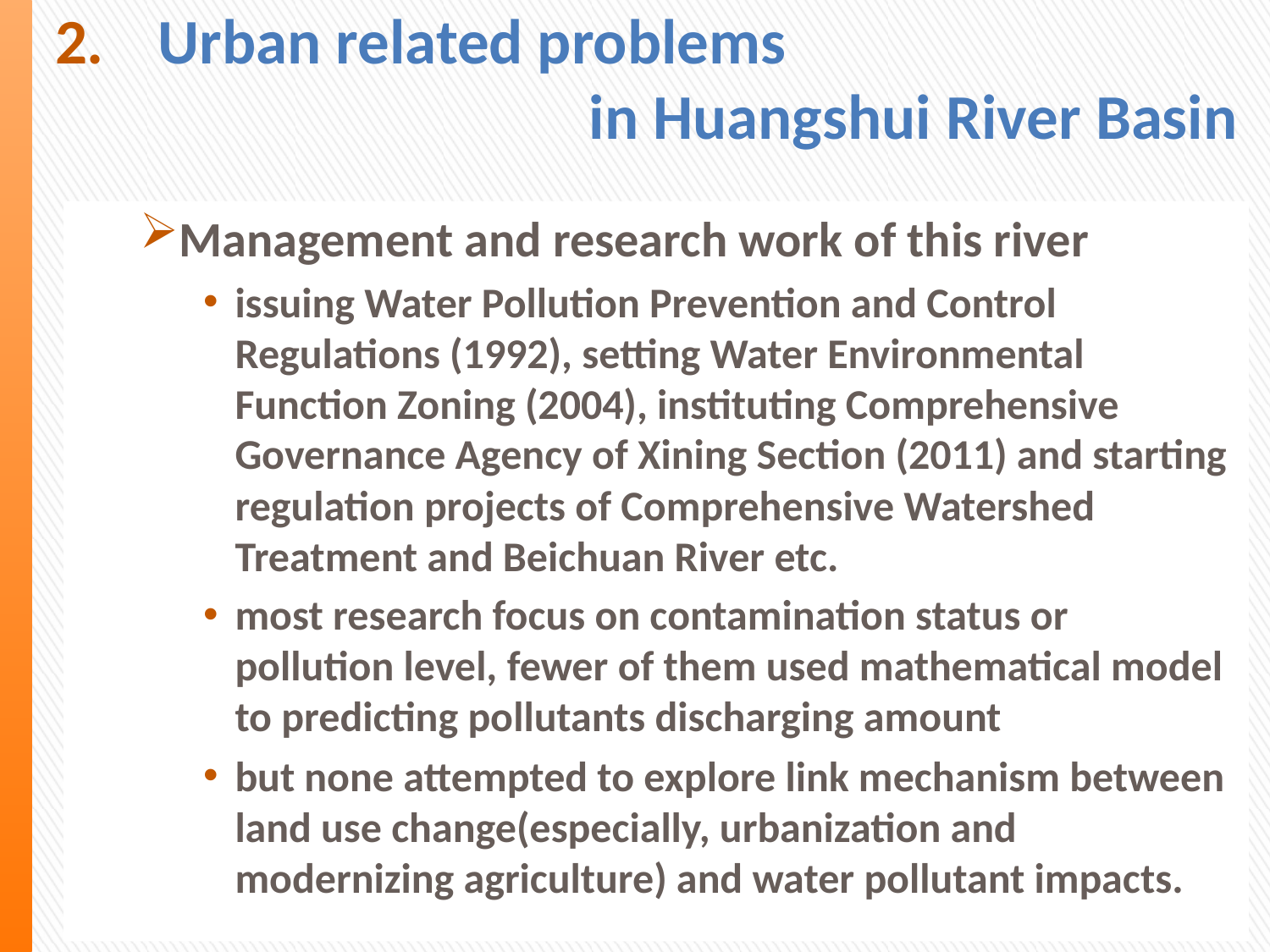

# Urban related problems in Huangshui River Basin
Management and research work of this river
issuing Water Pollution Prevention and Control Regulations (1992), setting Water Environmental Function Zoning (2004), instituting Comprehensive Governance Agency of Xining Section (2011) and starting regulation projects of Comprehensive Watershed Treatment and Beichuan River etc.
most research focus on contamination status or pollution level, fewer of them used mathematical model to predicting pollutants discharging amount
but none attempted to explore link mechanism between land use change(especially, urbanization and modernizing agriculture) and water pollutant impacts.